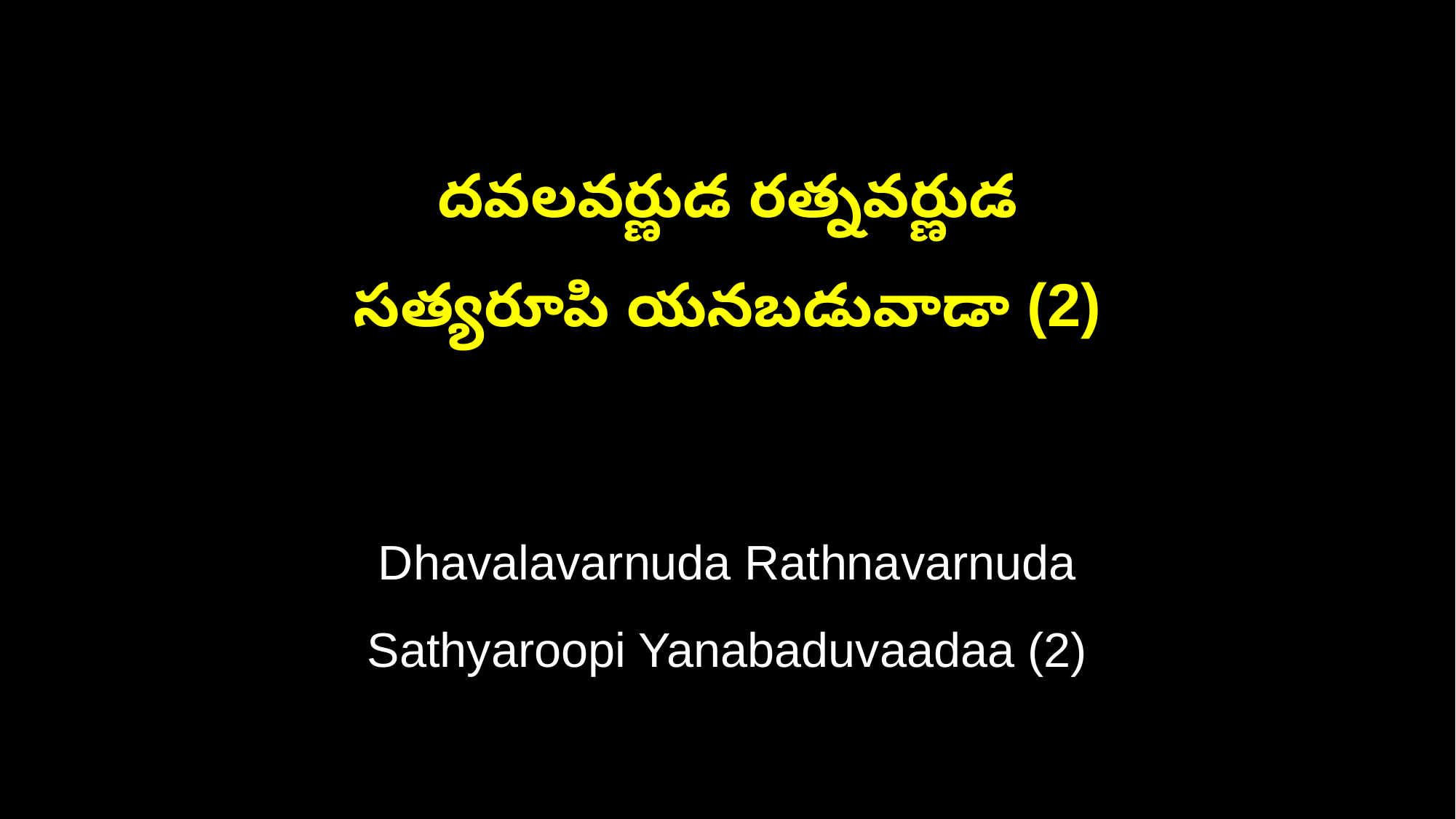

దవలవర్ణుడ రత్నవర్ణుడ
సత్యరూపి యనబడువాడా (2)
Dhavalavarnuda Rathnavarnuda
Sathyaroopi Yanabaduvaadaa (2)